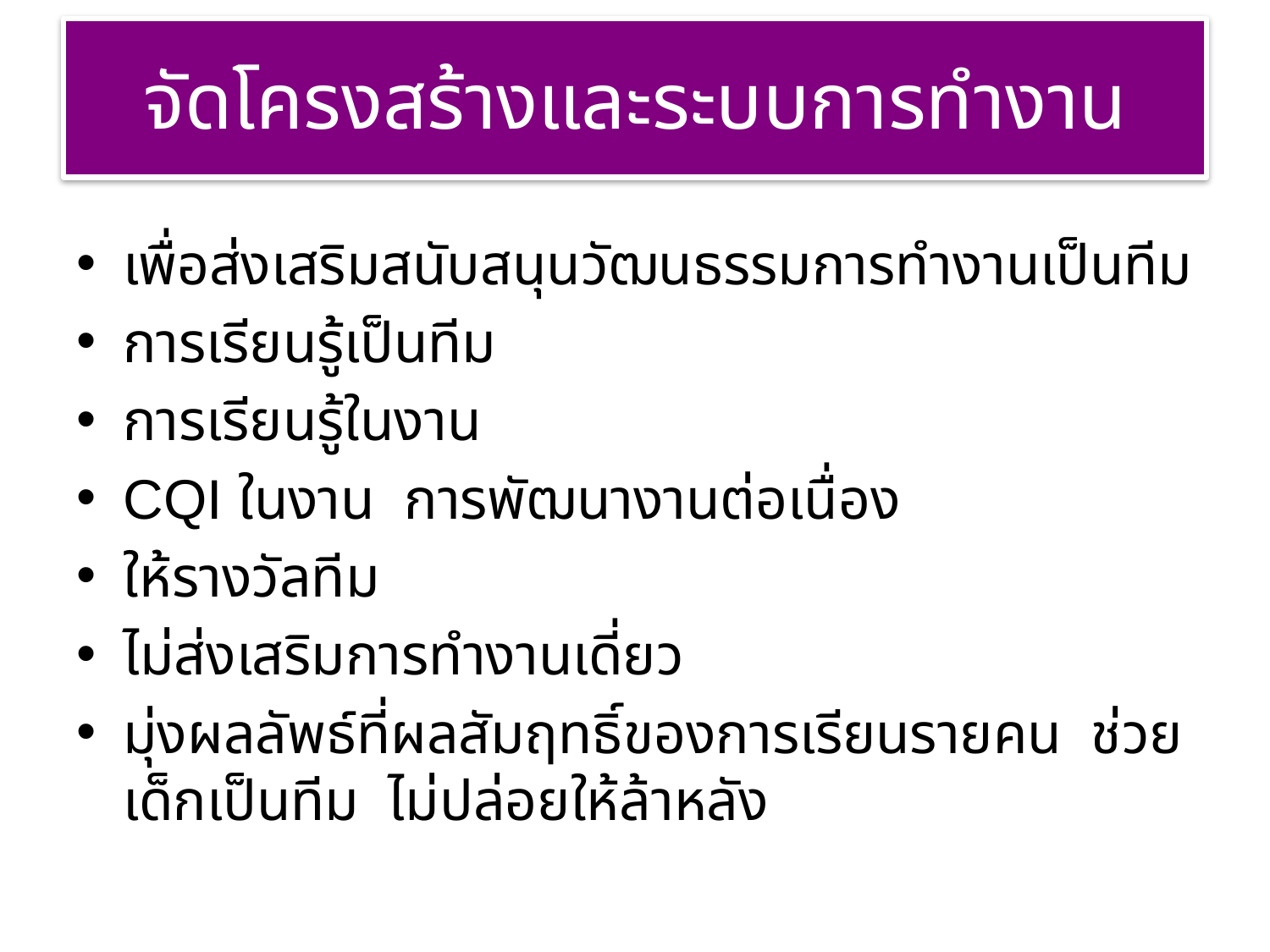

# จัดโครงสร้างและระบบการทำงาน
เพื่อส่งเสริมสนับสนุนวัฒนธรรมการทำงานเป็นทีม
การเรียนรู้เป็นทีม
การเรียนรู้ในงาน
CQI ในงาน  การพัฒนางานต่อเนื่อง
ให้รางวัลทีม
ไม่ส่งเสริมการทำงานเดี่ยว
มุ่งผลลัพธ์ที่ผลสัมฤทธิ์ของการเรียนรายคน  ช่วยเด็กเป็นทีม  ไม่ปล่อยให้ล้าหลัง